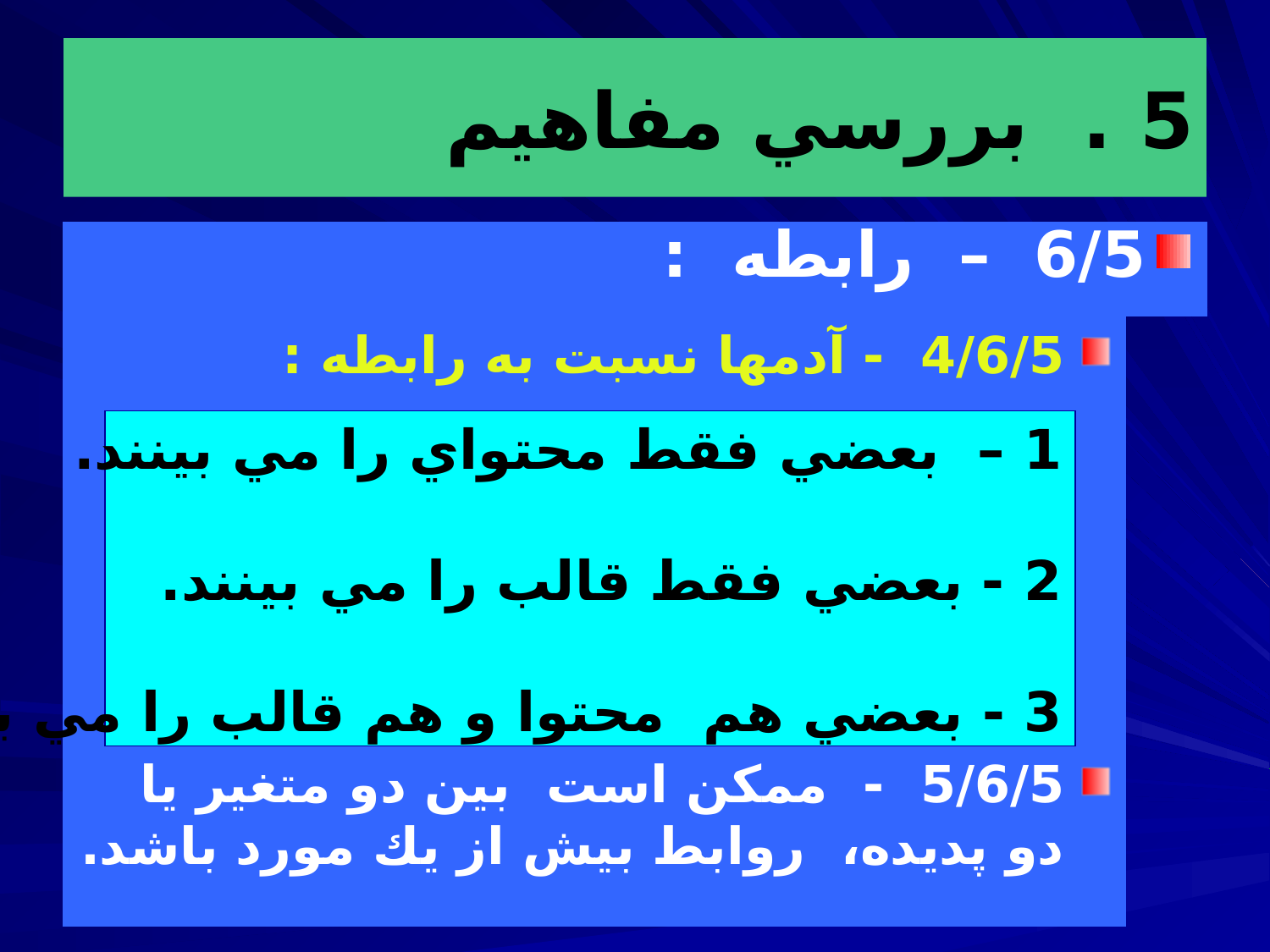

# 5 .  بررسي مفاهيم
6/5  –  رابطه  :
4/6/5  - آدمها نسبت به رابطه :

5/6/5  -  ممكن است  بين دو متغير يا دو پديده،  روابط بيش از يك مورد باشد.
1 –  بعضي فقط محتواي را مي بينند.

2 - بعضي فقط قالب را مي بينند.

3 - بعضي هم  محتوا و هم قالب را مي بينند.